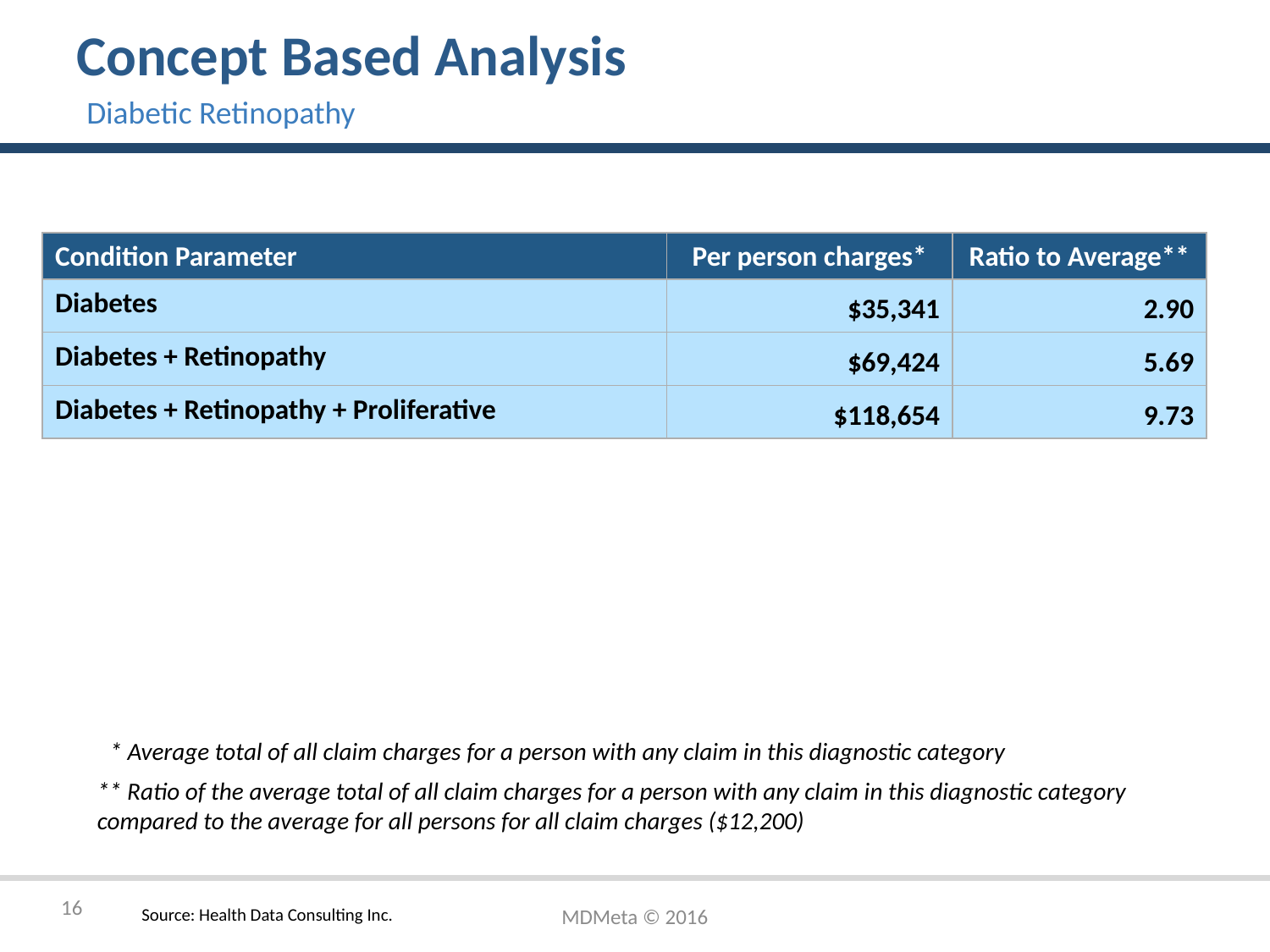

# Concept Based Analysis
Diabetic Retinopathy
Source:  Health Data Consulting
| Condition Parameter | Per person charges\* | Ratio to Average\*\* |
| --- | --- | --- |
| Diabetes | $35,341 | 2.90 |
| Diabetes + Retinopathy | $69,424 | 5.69 |
| Diabetes + Retinopathy + Proliferative | $118,654 | 9.73 |
* Average total of all claim charges for a person with any claim in this diagnostic category
** Ratio of the average total of all claim charges for a person with any claim in this diagnostic category compared to the average for all persons for all claim charges ($12,200)
Source:  Health Data Consulting
16
16
MDMeta © 2016
Source: Health Data Consulting Inc.